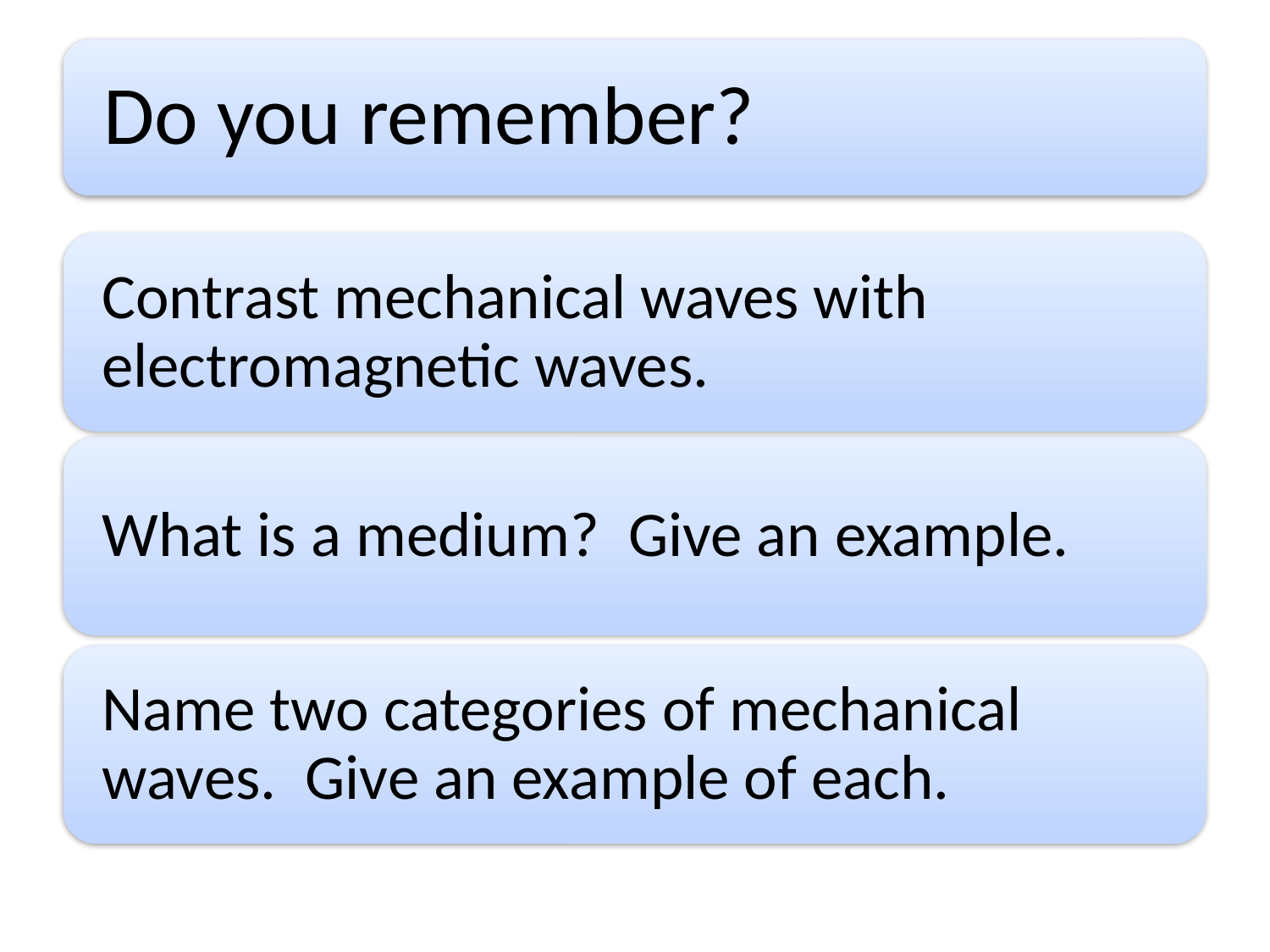

Do you remember?
Name two categories of mechanical waves.  Give an example of each.
What is a medium?  Give an example.
Contrast mechanical waves with electromagnetic waves.